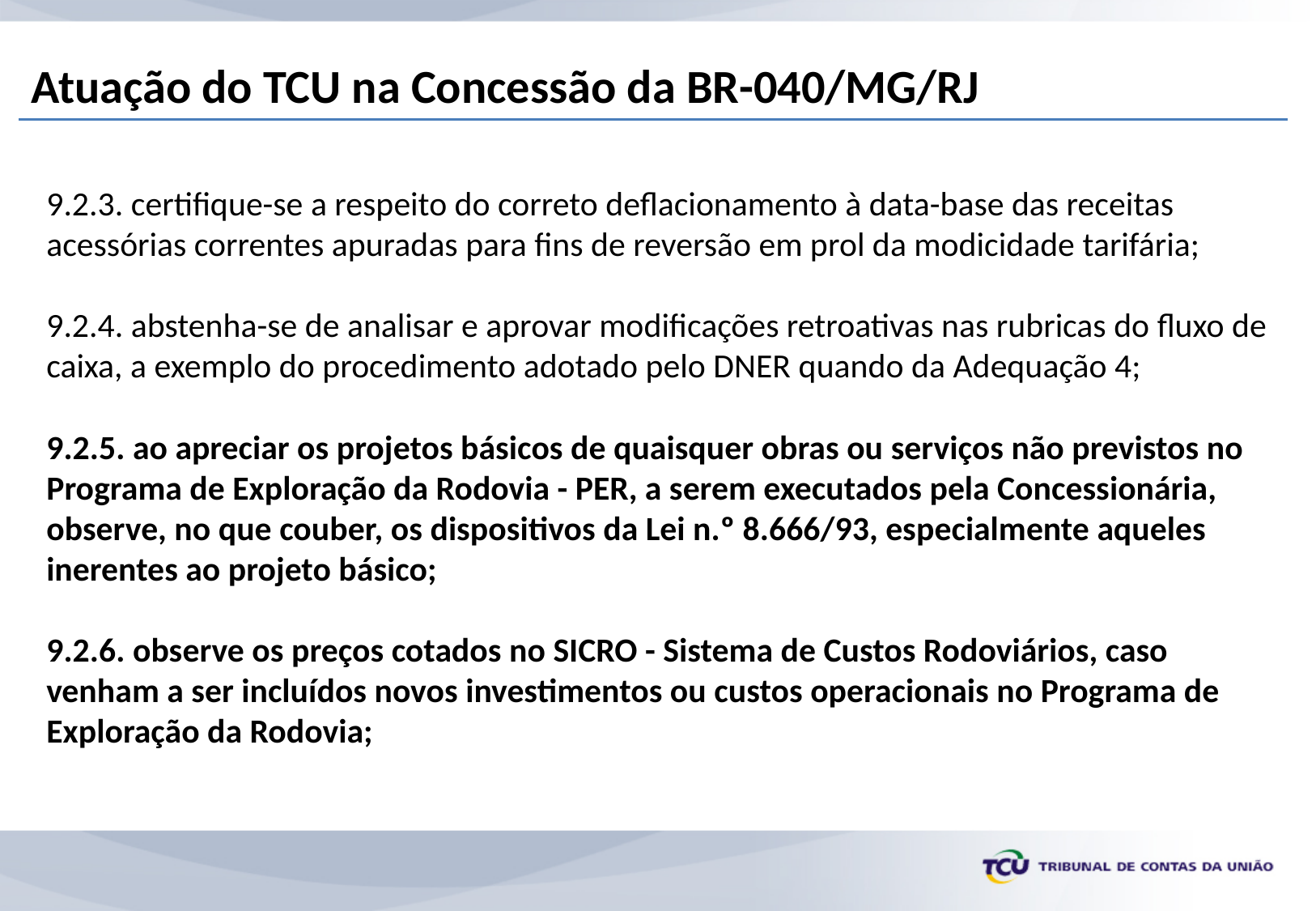

Atuação do TCU na Concessão da BR-040/MG/RJ
9.2.3. certifique-se a respeito do correto deflacionamento à data-base das receitas acessórias correntes apuradas para fins de reversão em prol da modicidade tarifária;
9.2.4. abstenha-se de analisar e aprovar modificações retroativas nas rubricas do fluxo de caixa, a exemplo do procedimento adotado pelo DNER quando da Adequação 4;
9.2.5. ao apreciar os projetos básicos de quaisquer obras ou serviços não previstos no Programa de Exploração da Rodovia - PER, a serem executados pela Concessionária, observe, no que couber, os dispositivos da Lei n.º 8.666/93, especialmente aqueles inerentes ao projeto básico;
9.2.6. observe os preços cotados no SICRO - Sistema de Custos Rodoviários, caso venham a ser incluídos novos investimentos ou custos operacionais no Programa de Exploração da Rodovia;